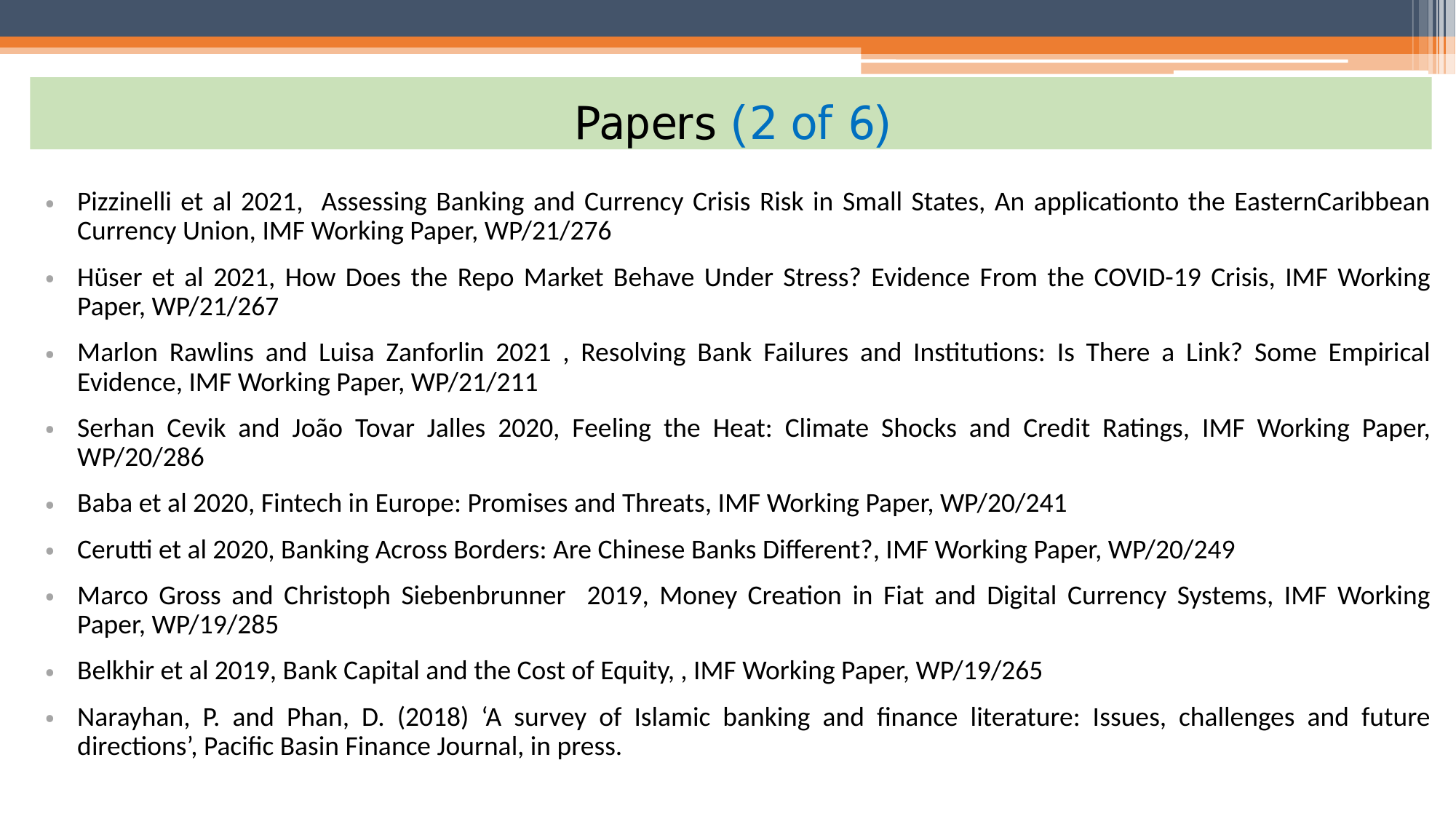

Papers (2 of 6)
Pizzinelli et al 2021,  Assessing Banking and Currency Crisis Risk in Small States, An applicationto the EasternCaribbean Currency Union, IMF Working Paper, WP/21/276
Hüser et al 2021, How Does the Repo Market Behave Under Stress? Evidence From the COVID-19 Crisis, IMF Working Paper, WP/21/267
Marlon Rawlins and Luisa Zanforlin 2021 , Resolving Bank Failures and Institutions: Is There a Link? Some Empirical Evidence, IMF Working Paper, WP/21/211
Serhan Cevik and João Tovar Jalles 2020, Feeling the Heat: Climate Shocks and Credit Ratings, IMF Working Paper, WP/20/286
Baba et al 2020, Fintech in Europe: Promises and Threats, IMF Working Paper, WP/20/241
Cerutti et al 2020, Banking Across Borders: Are Chinese Banks Different?, IMF Working Paper, WP/20/249
Marco Gross and Christoph Siebenbrunner  2019, Money Creation in Fiat and Digital Currency Systems, IMF Working Paper, WP/19/285
Belkhir et al 2019, Bank Capital and the Cost of Equity, , IMF Working Paper, WP/19/265
Narayhan, P. and Phan, D. (2018) ‘A survey of Islamic banking and finance literature: Issues, challenges and future directions’, Pacific Basin Finance Journal, in press.